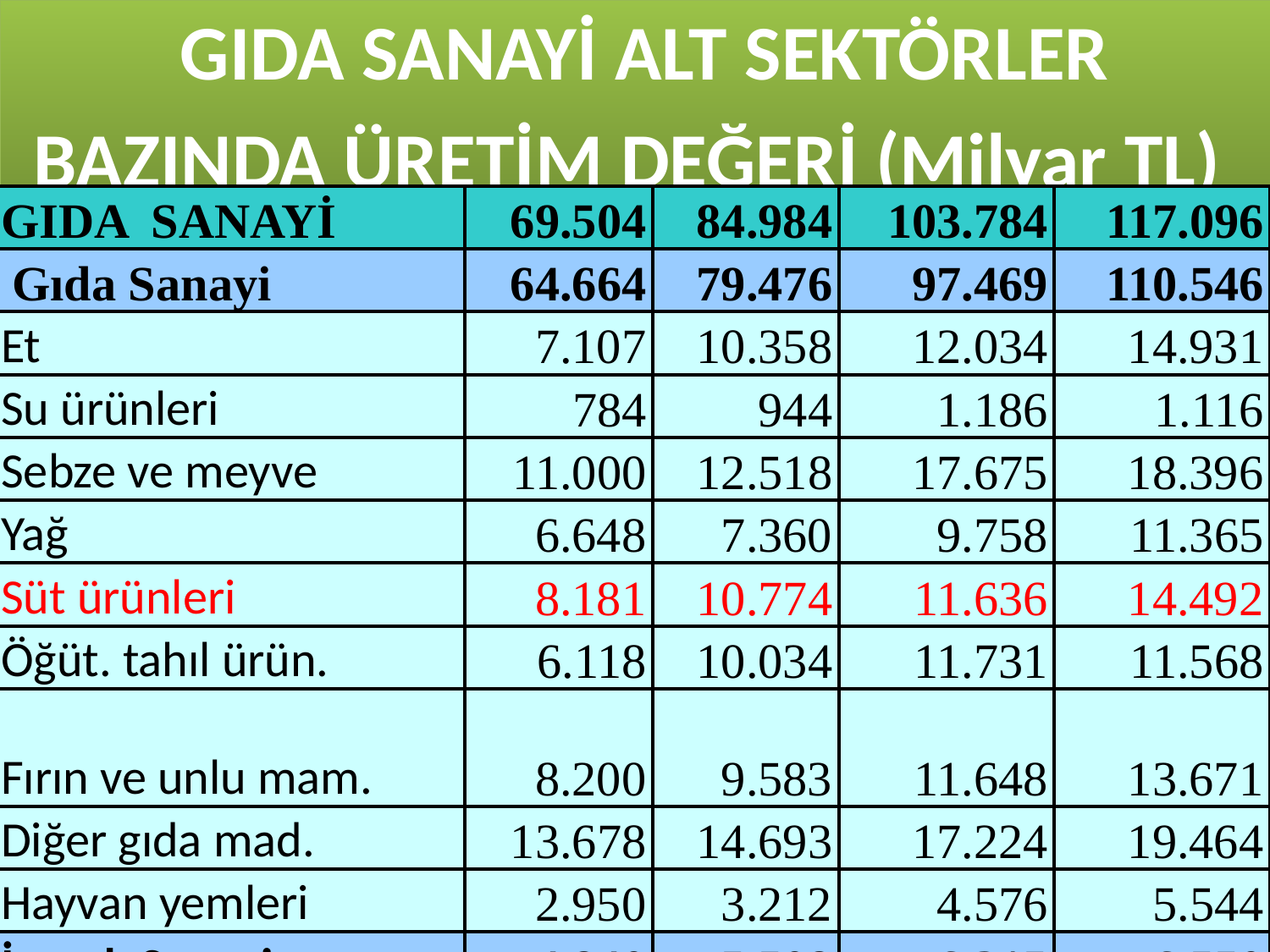

# GIDA SANAYİ ALT SEKTÖRLER BAZINDA ÜRETİM DEĞERİ (Milyar TL)
| GIDA SANAYİ | 69.504 | 84.984 | 103.784 | 117.096 |
| --- | --- | --- | --- | --- |
| Gıda Sanayi | 64.664 | 79.476 | 97.469 | 110.546 |
| Et | 7.107 | 10.358 | 12.034 | 14.931 |
| Su ürünleri | 784 | 944 | 1.186 | 1.116 |
| Sebze ve meyve | 11.000 | 12.518 | 17.675 | 18.396 |
| Yağ | 6.648 | 7.360 | 9.758 | 11.365 |
| Süt ürünleri | 8.181 | 10.774 | 11.636 | 14.492 |
| Öğüt. tahıl ürün. | 6.118 | 10.034 | 11.731 | 11.568 |
| Fırın ve unlu mam. | 8.200 | 9.583 | 11.648 | 13.671 |
| Diğer gıda mad. | 13.678 | 14.693 | 17.224 | 19.464 |
| Hayvan yemleri | 2.950 | 3.212 | 4.576 | 5.544 |
| İçecek Sanayi | 4.840 | 5.508 | 6.315 | 6.550 |